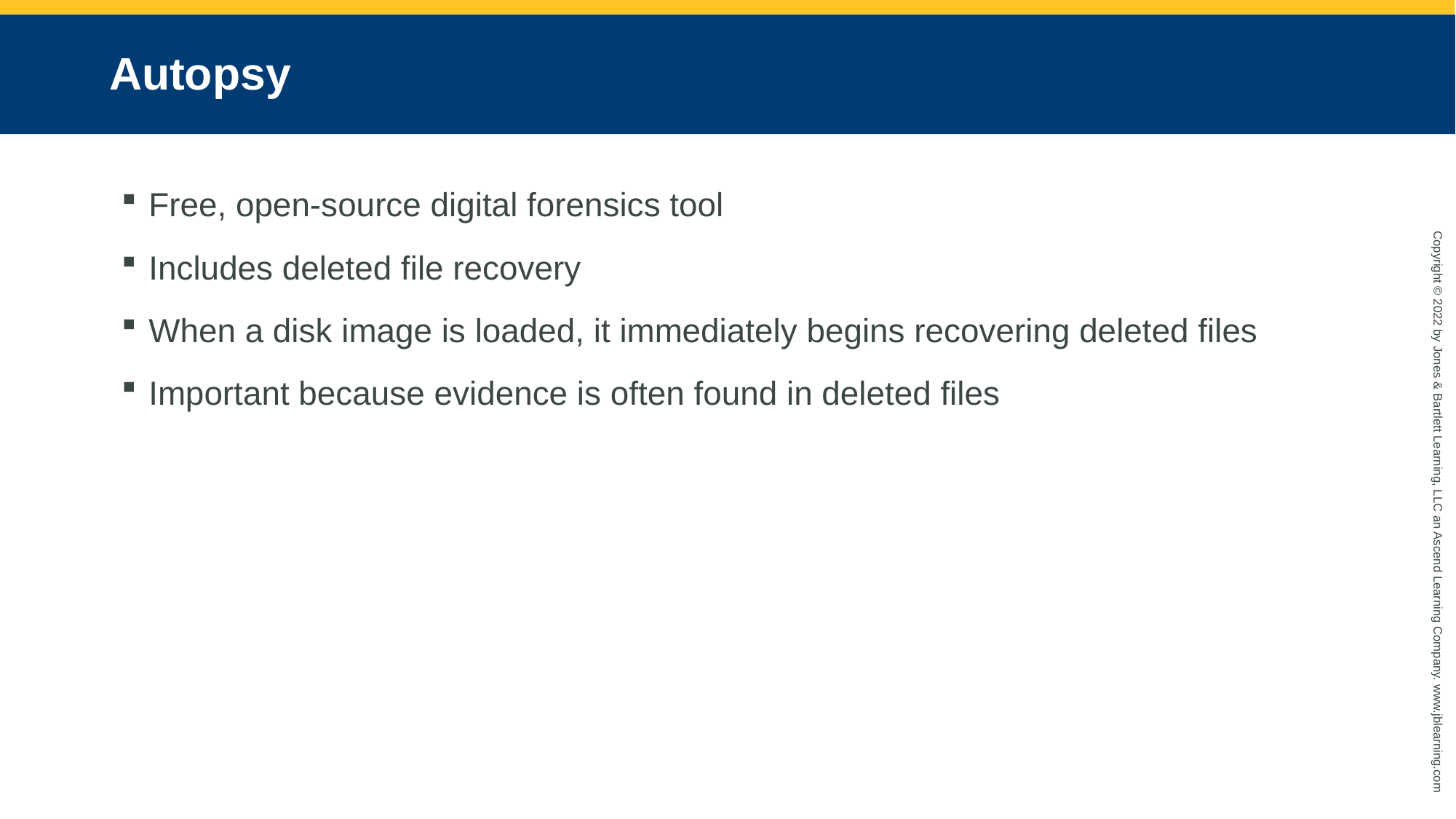

# Autopsy
Free, open-source digital forensics tool
Includes deleted file recovery
When a disk image is loaded, it immediately begins recovering deleted files
Important because evidence is often found in deleted files